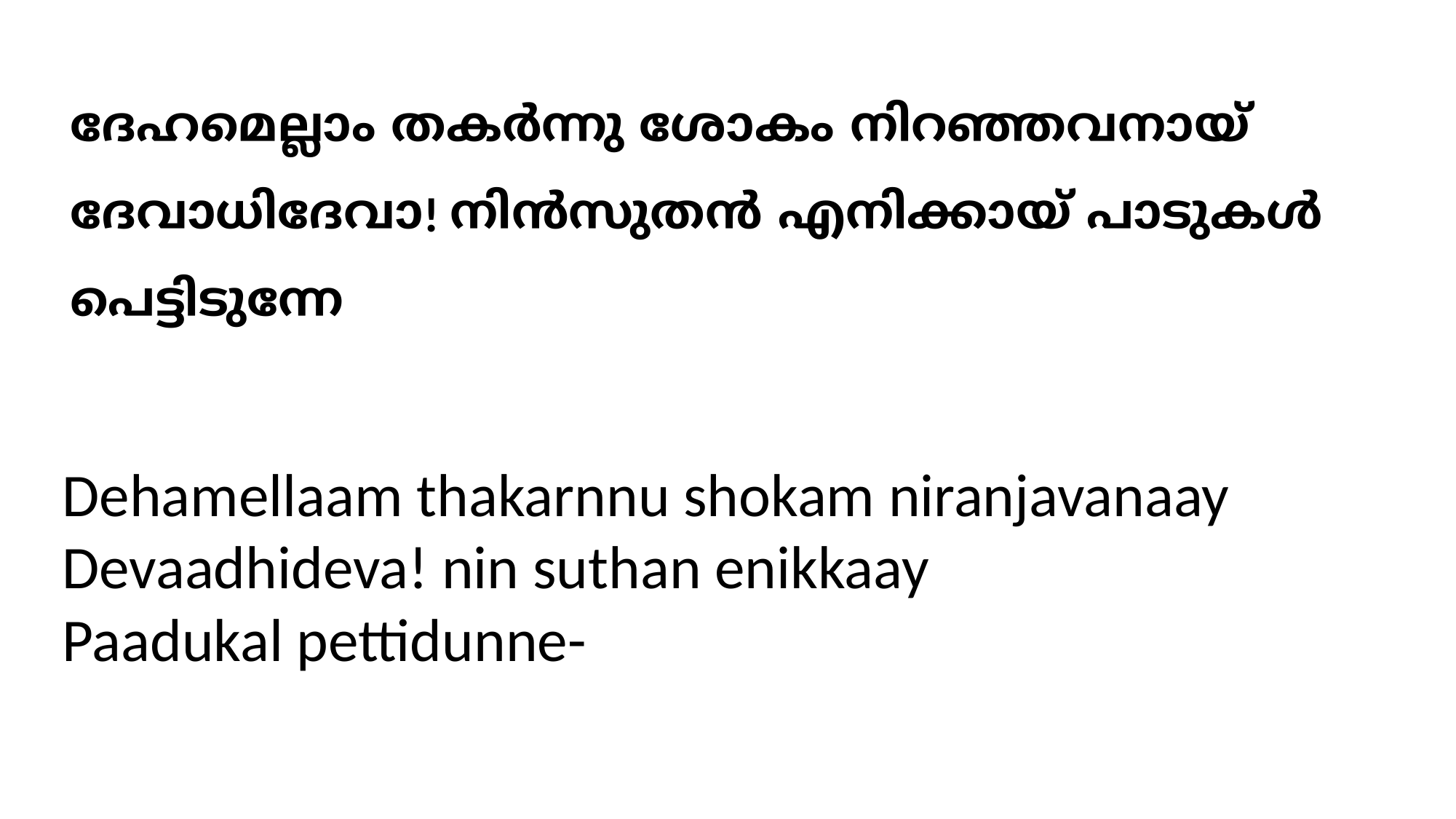

ദേഹമെല്ലാം തകര്‍ന്നു ശോകം നിറഞ്ഞവനായ്
ദേവാധിദേവാ! നിന്‍സുതന്‍ എനിക്കായ് പാടുകള്‍ പെട്ടിടുന്നേ

# Dehamellaam thakarnnu shokam niranjavanaay Devaadhideva! nin suthan enikkaay Paadukal pettidunne-